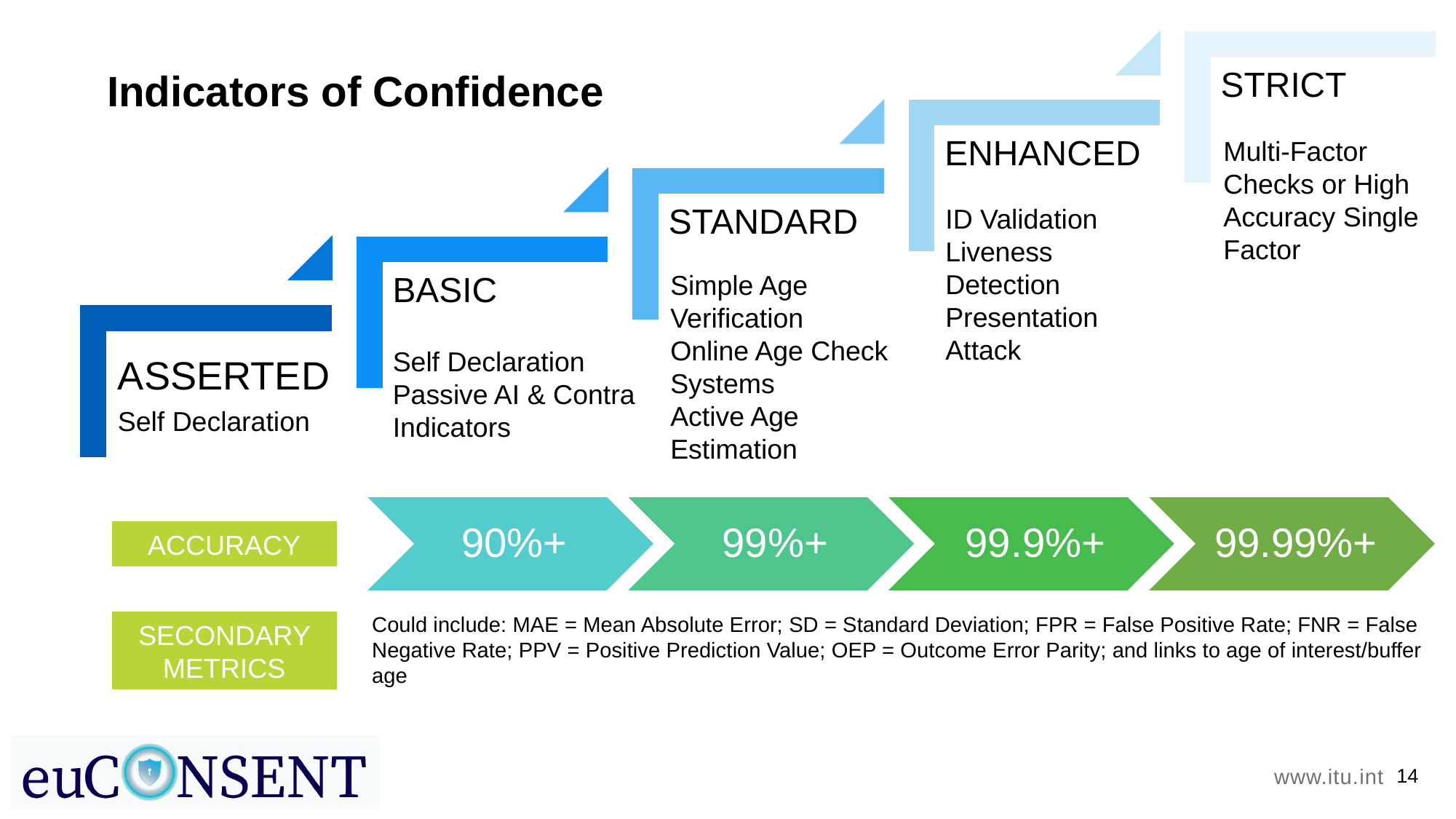

# Indicators of Confidence

BASIC
STANDARD
ENHANCED
STRICT
Multi-Factor Checks or High Accuracy Single Factor

ID Validation
Liveness Detection
Presentation Attack
Simple Age Verification
Online Age Check Systems
Active Age Estimation
Self Declaration
Passive AI & Contra Indicators
ASSERTED
Self Declaration
90%+
99%+
99.9%+
99.99%+
ACCURACY
Could include: MAE = Mean Absolute Error; SD = Standard Deviation; FPR = False Positive Rate; FNR = False Negative Rate; PPV = Positive Prediction Value; OEP = Outcome Error Parity; and links to age of interest/buffer age
SECONDARY METRICS